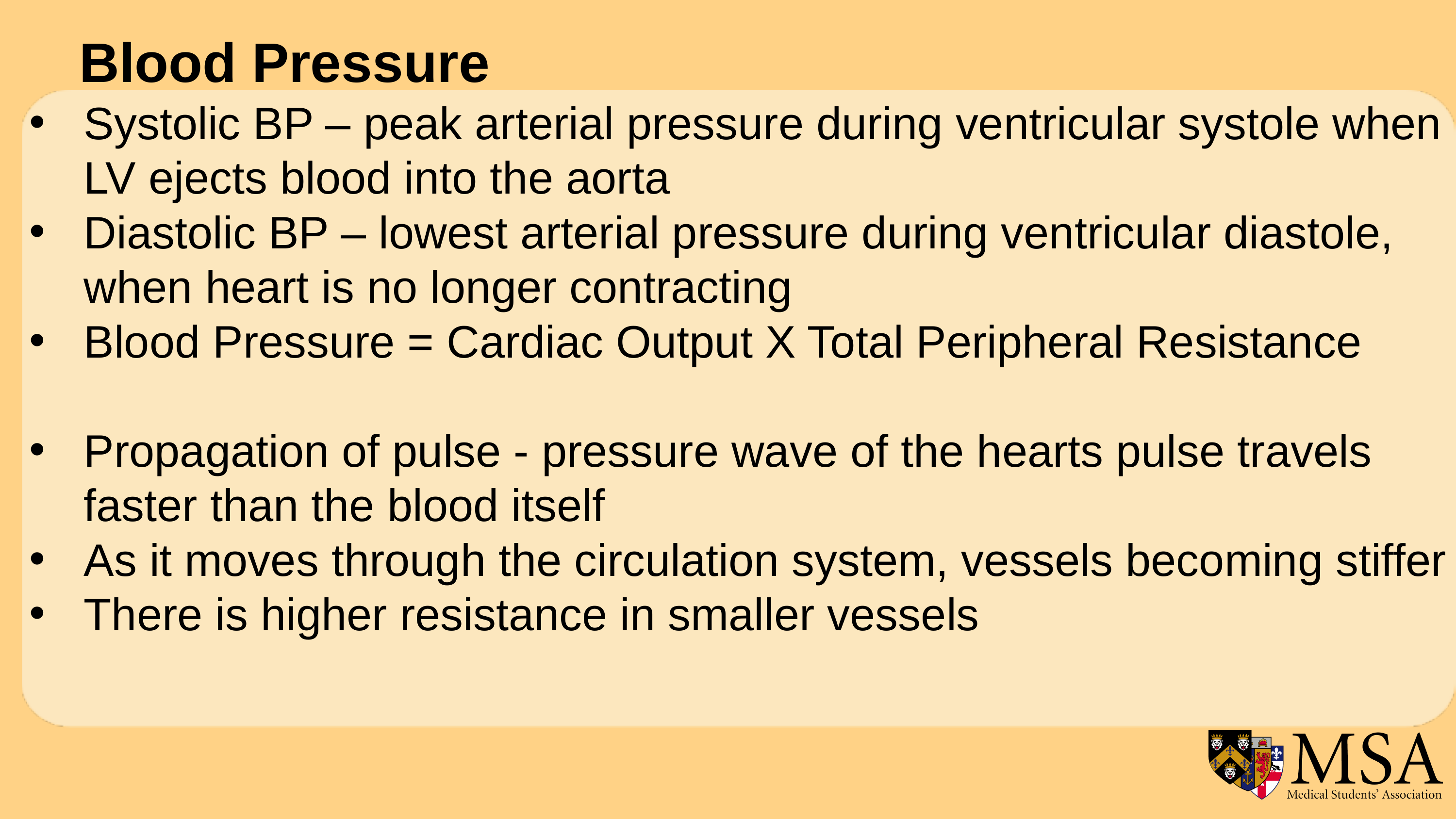

Blood Pressure
Systolic BP – peak arterial pressure during ventricular systole when LV ejects blood into the aorta
Diastolic BP – lowest arterial pressure during ventricular diastole, when heart is no longer contracting
Blood Pressure = Cardiac Output X Total Peripheral Resistance

Propagation of pulse - pressure wave of the hearts pulse travels faster than the blood itself
As it moves through the circulation system, vessels becoming stiffer
There is higher resistance in smaller vessels